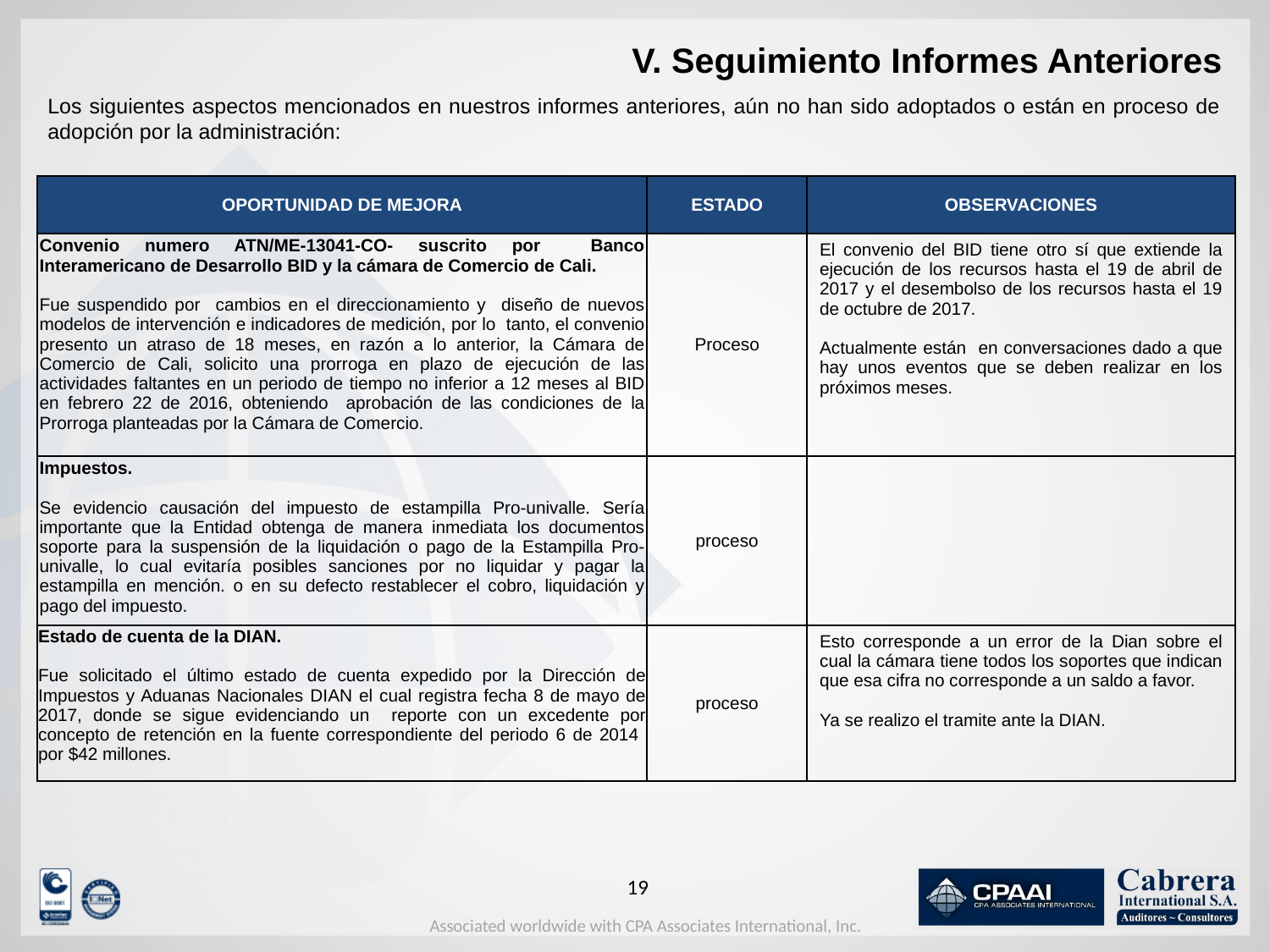

# V. Seguimiento Informes Anteriores
Los siguientes aspectos mencionados en nuestros informes anteriores, aún no han sido adoptados o están en proceso de adopción por la administración:

| OPORTUNIDAD DE MEJORA | ESTADO | OBSERVACIONES |
| --- | --- | --- |
| Convenio numero ATN/ME-13041-CO- suscrito por Banco Interamericano de Desarrollo BID y la cámara de Comercio de Cali. Fue suspendido por cambios en el direccionamiento y diseño de nuevos modelos de intervención e indicadores de medición, por lo tanto, el convenio presento un atraso de 18 meses, en razón a lo anterior, la Cámara de Comercio de Cali, solicito una prorroga en plazo de ejecución de las actividades faltantes en un periodo de tiempo no inferior a 12 meses al BID en febrero 22 de 2016, obteniendo aprobación de las condiciones de la Prorroga planteadas por la Cámara de Comercio. | Proceso | El convenio del BID tiene otro sí que extiende la ejecución de los recursos hasta el 19 de abril de 2017 y el desembolso de los recursos hasta el 19 de octubre de 2017.   Actualmente están en conversaciones dado a que hay unos eventos que se deben realizar en los próximos meses. |
| Impuestos. Se evidencio causación del impuesto de estampilla Pro-univalle. Sería importante que la Entidad obtenga de manera inmediata los documentos soporte para la suspensión de la liquidación o pago de la Estampilla Pro-univalle, lo cual evitaría posibles sanciones por no liquidar y pagar la estampilla en mención. o en su defecto restablecer el cobro, liquidación y pago del impuesto. | proceso |  |
| Estado de cuenta de la DIAN. Fue solicitado el último estado de cuenta expedido por la Dirección de Impuestos y Aduanas Nacionales DIAN el cual registra fecha 8 de mayo de 2017, donde se sigue evidenciando un reporte con un excedente por concepto de retención en la fuente correspondiente del periodo 6 de 2014 por $42 millones. | proceso | Esto corresponde a un error de la Dian sobre el cual la cámara tiene todos los soportes que indican que esa cifra no corresponde a un saldo a favor. Ya se realizo el tramite ante la DIAN. |

19